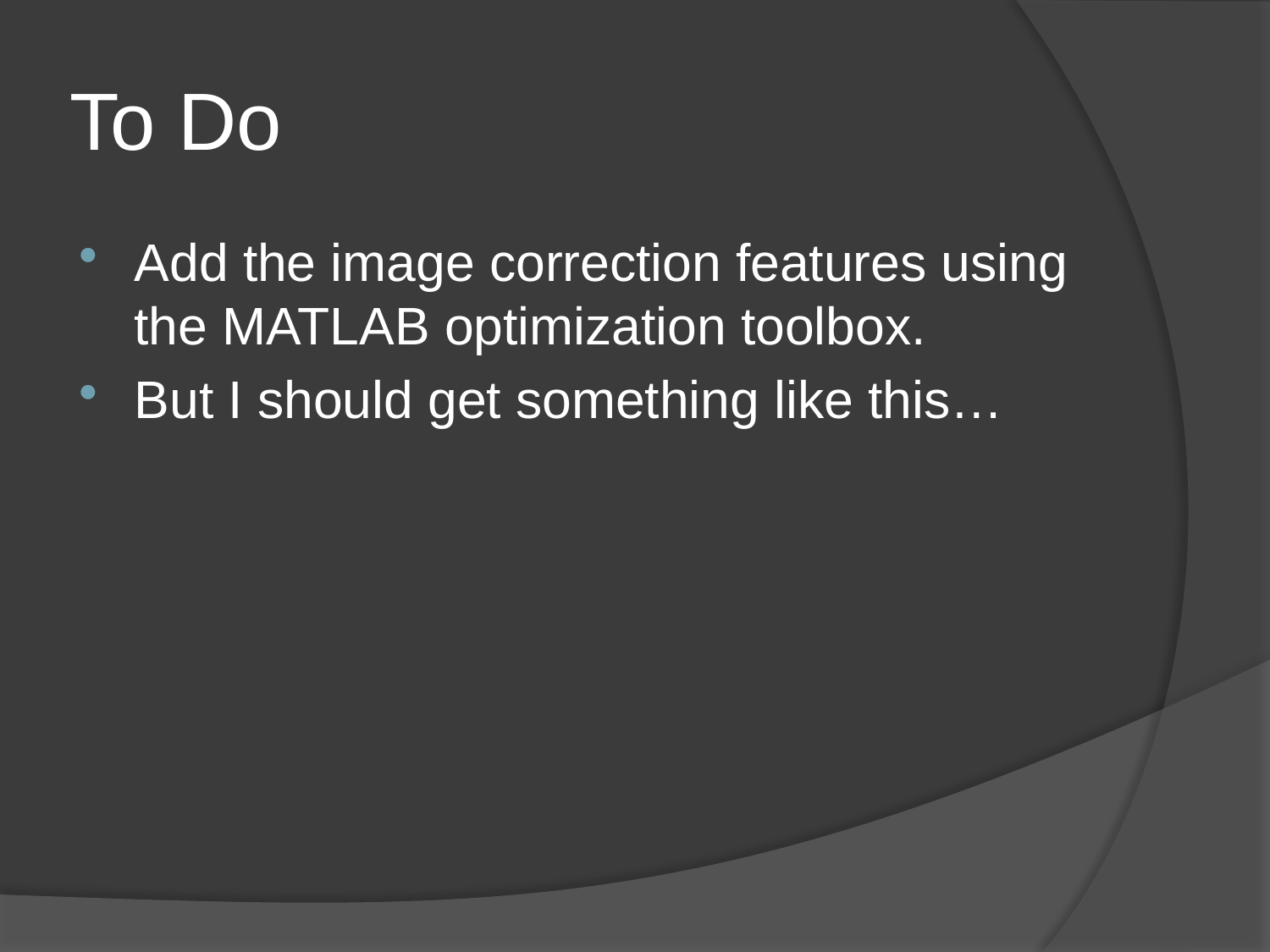

# To Do
Add the image correction features using the MATLAB optimization toolbox.
But I should get something like this…